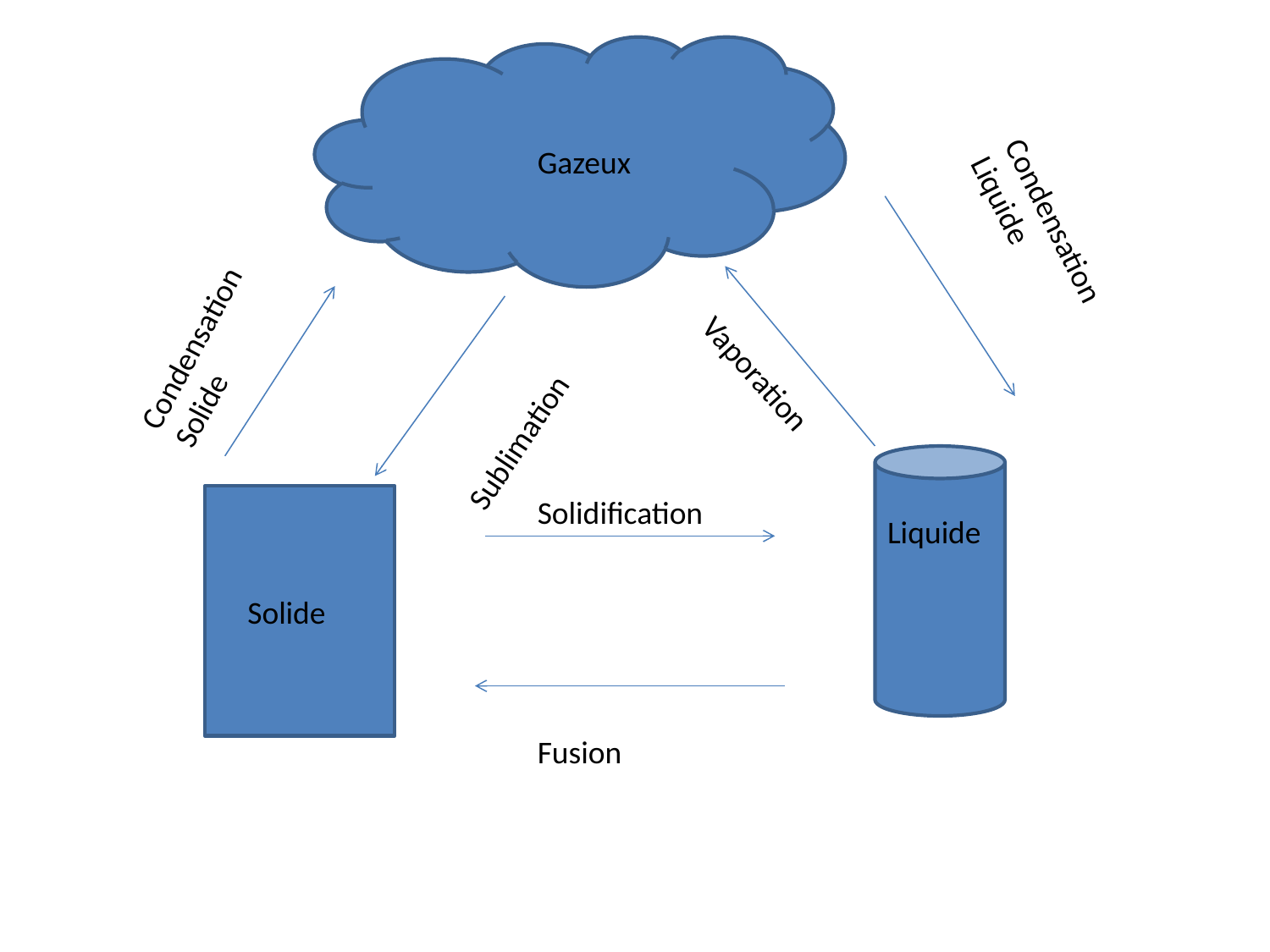

Gazeux
Condensation
Liquide

Condensation
Solide
Vaporation

Sublimation

Solidification
Liquide
Solide
Fusion